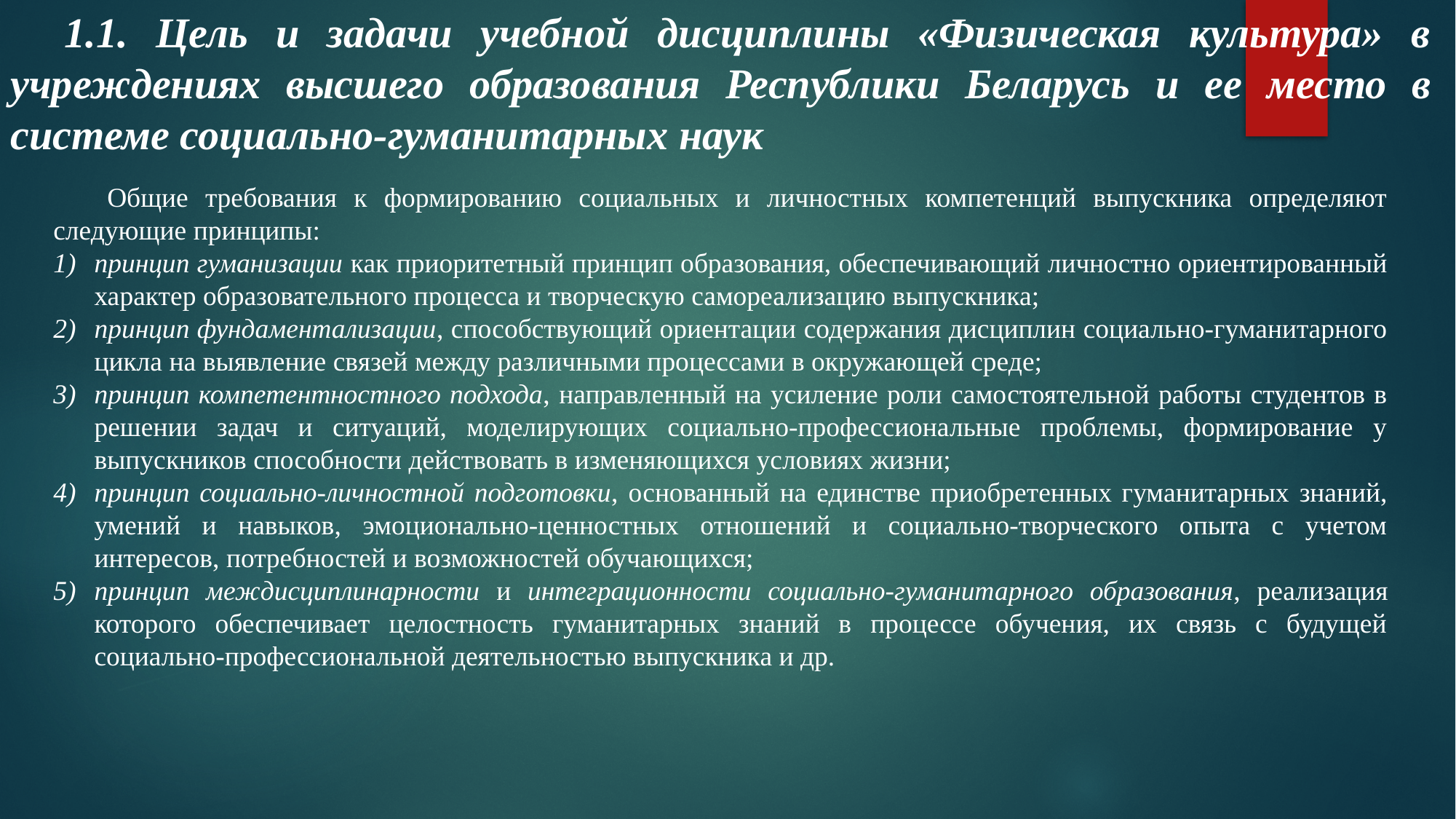

1.1. Цель и задачи учебной дисциплины «Физическая культура» в учреждениях высшего образования Республики Беларусь и ее место в системе социально-гуманитарных наук
Общие требования к формированию социальных и личностных компетенций выпускника определяют следующие принципы:
принцип гуманизации как приоритетный принцип образования, обеспечивающий личностно ориентированный характер образовательного процесса и творческую самореализацию выпускника;
принцип фундаментализации, способствующий ориентации содержания дисциплин социально-гуманитарного цикла на выявление связей между различными процессами в окружающей среде;
принцип компетентностного подхода, направленный на усиление роли самостоятельной работы студентов в решении задач и ситуаций, моделирующих социально-профессиональные проблемы, формирование у выпускников способности действовать в изменяющихся условиях жизни;
принцип социально-личностной подготовки, основанный на единстве приобретенных гуманитарных знаний, умений и навыков, эмоционально-ценностных отношений и социально-творческого опыта с учетом интересов, потребностей и возможностей обучающихся;
принцип междисциплинарности и интеграционности социально-гуманитарного образования, реализация которого обеспечивает целостность гуманитарных знаний в процессе обучения, их связь с будущей социально-профессиональной деятельностью выпускника и др.